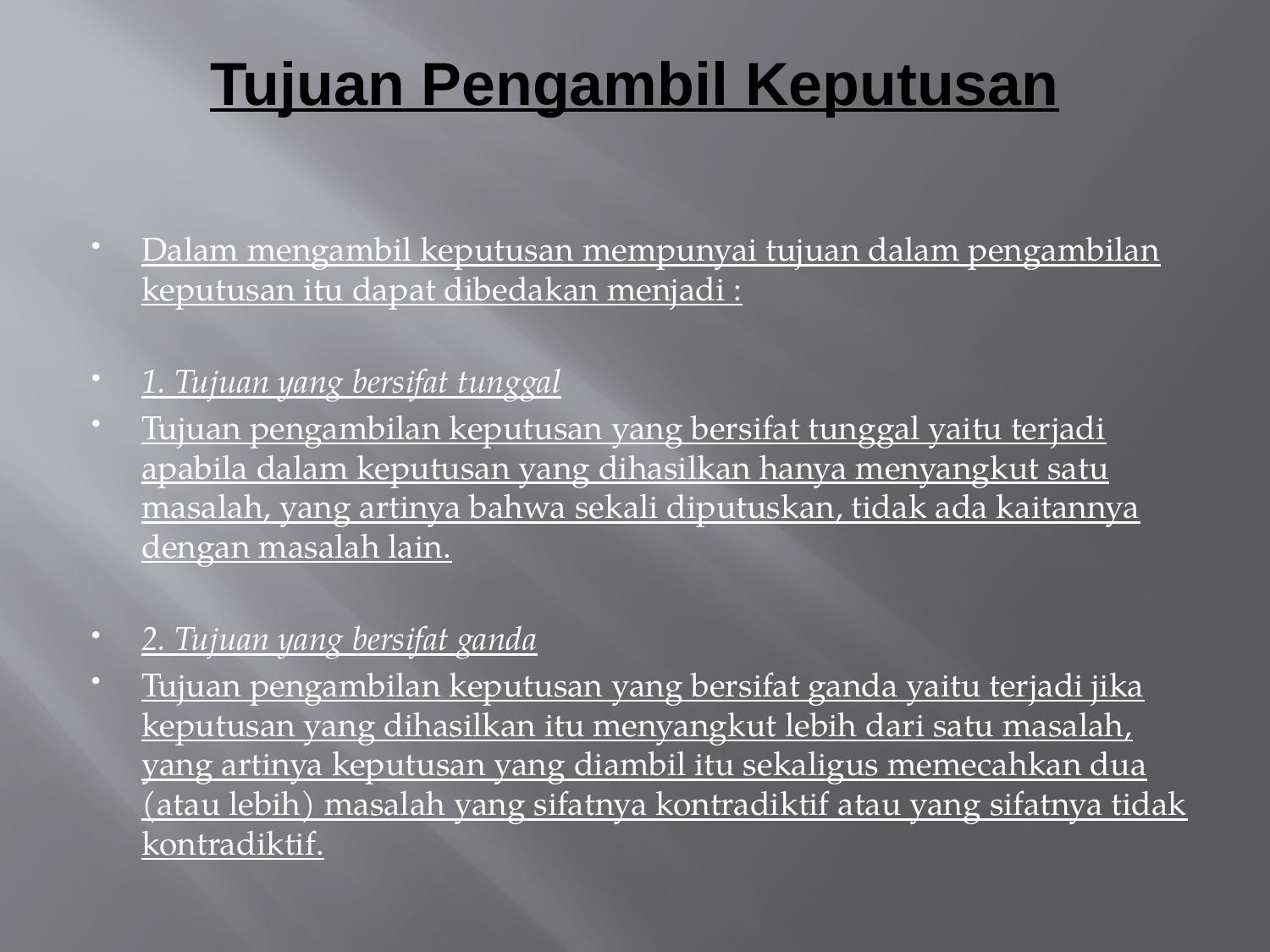

# Tujuan Pengambil Keputusan
Dalam mengambil keputusan mempunyai tujuan dalam pengambilan keputusan itu dapat dibedakan menjadi :

1. Tujuan yang bersifat tunggal
Tujuan pengambilan keputusan yang bersifat tunggal yaitu terjadi apabila dalam keputusan yang dihasilkan hanya menyangkut satu masalah, yang artinya bahwa sekali diputuskan, tidak ada kaitannya dengan masalah lain.

2. Tujuan yang bersifat ganda
Tujuan pengambilan keputusan yang bersifat ganda yaitu terjadi jika keputusan yang dihasilkan itu menyangkut lebih dari satu masalah, yang artinya keputusan yang diambil itu sekaligus memecahkan dua (atau lebih) masalah yang sifatnya kontradiktif atau yang sifatnya tidak kontradiktif.